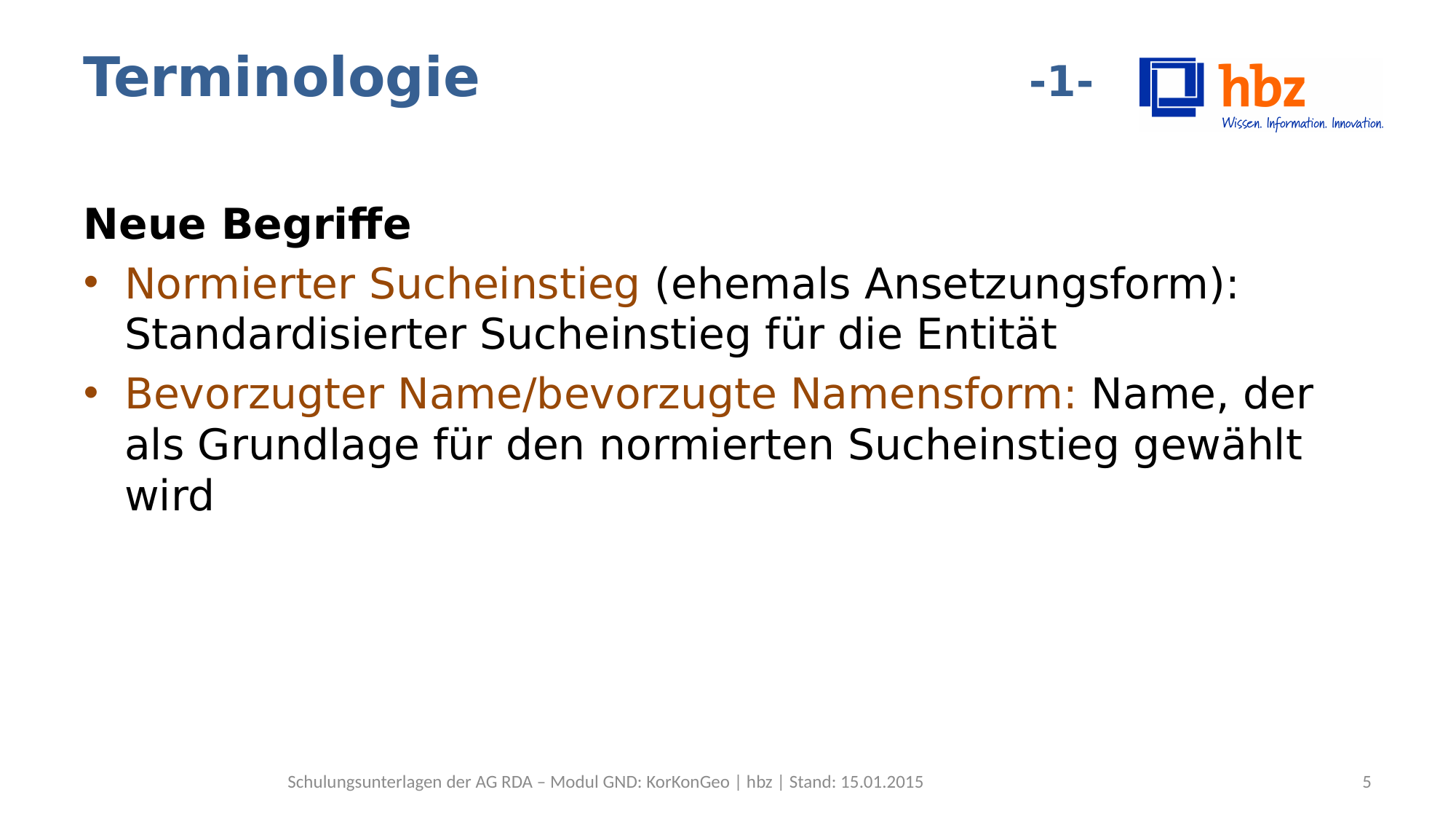

# Terminologie                             -1-
Neue Begriffe
Normierter Sucheinstieg (ehemals Ansetzungsform): Standardisierter Sucheinstieg für die Entität
Bevorzugter Name/bevorzugte Namensform: Name, der als Grundlage für den normierten Sucheinstieg gewählt wird

Schulungsunterlagen der AG RDA – Modul GND: KorKonGeo | hbz | Stand: 15.01.2015
5